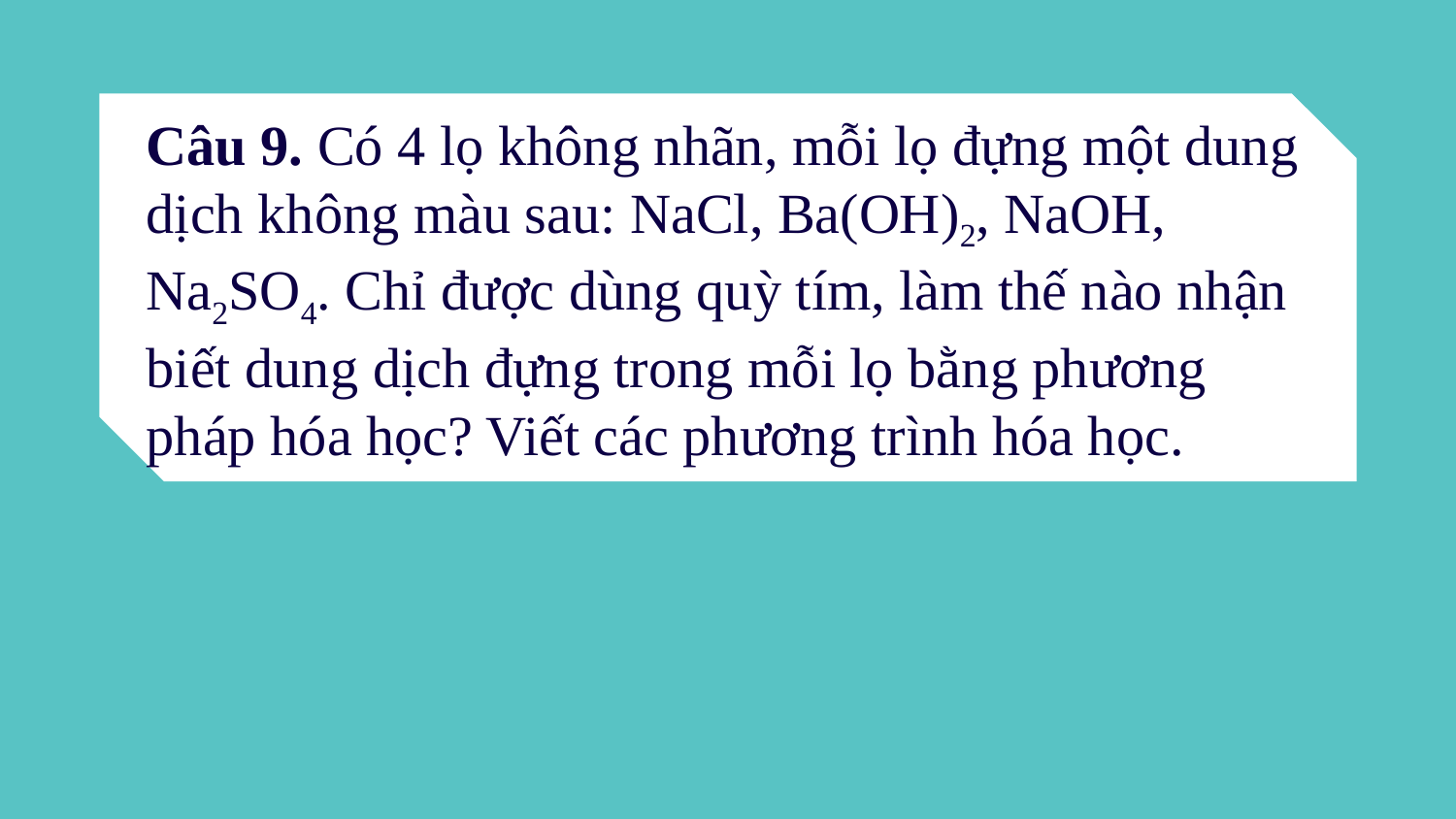

Câu 9. Có 4 lọ không nhãn, mỗi lọ đựng một dung dịch không màu sau: NaCl, Ba(OH)2, NaOH, Na2SO4. Chỉ được dùng quỳ tím, làm thế nào nhận biết dung dịch đựng trong mỗi lọ bằng phương pháp hóa học? Viết các phương trình hóa học.